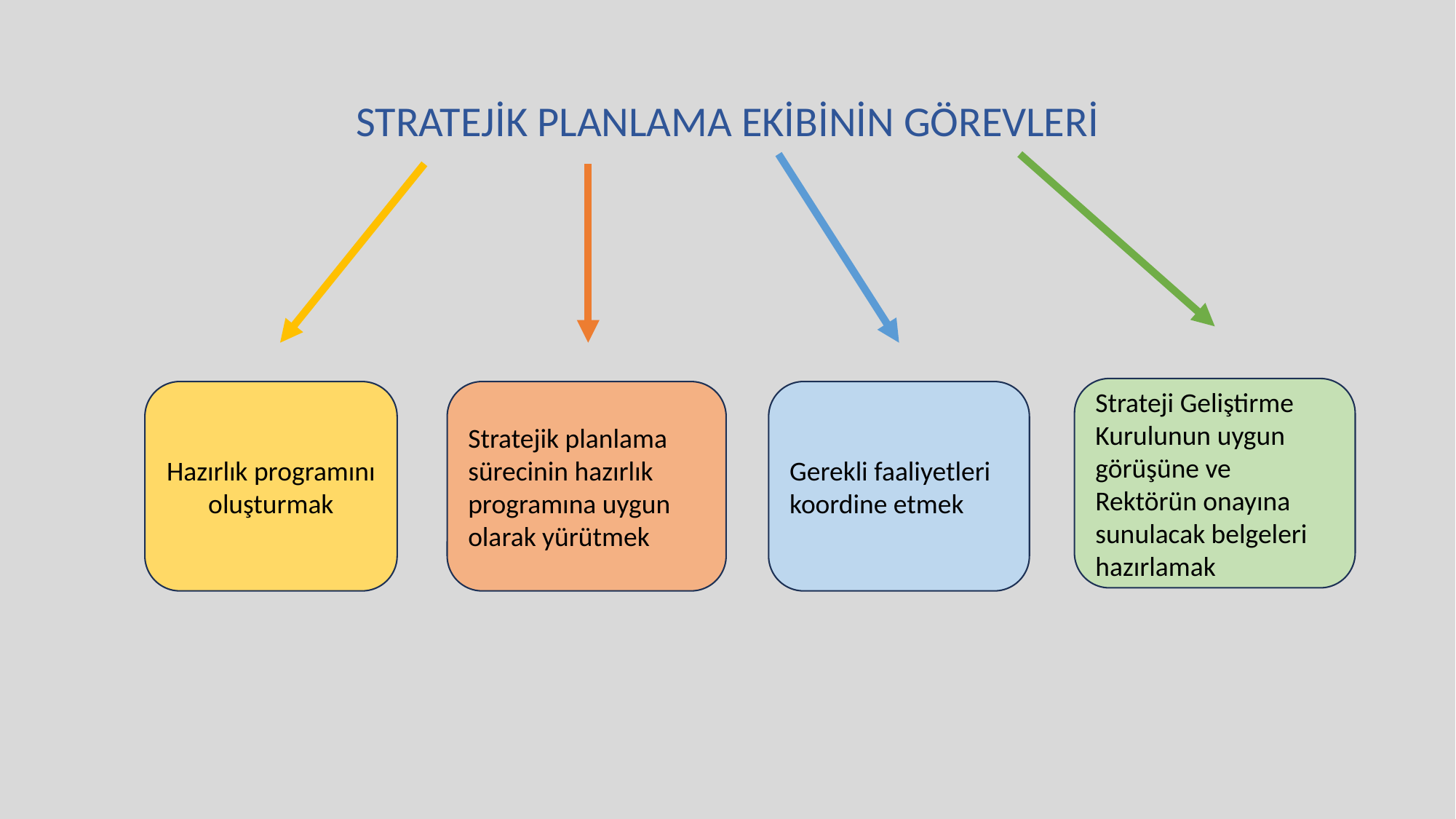

# STRATEJİK PLANLAMA EKİBİNİN GÖREVLERİ
Strateji Geliştirme Kurulunun uygun görüşüne ve Rektörün onayına sunulacak belgeleri hazırlamak
Gerekli faaliyetleri koordine etmek
Hazırlık programını oluşturmak
Stratejik planlama sürecinin hazırlık programına uygun olarak yürütmek